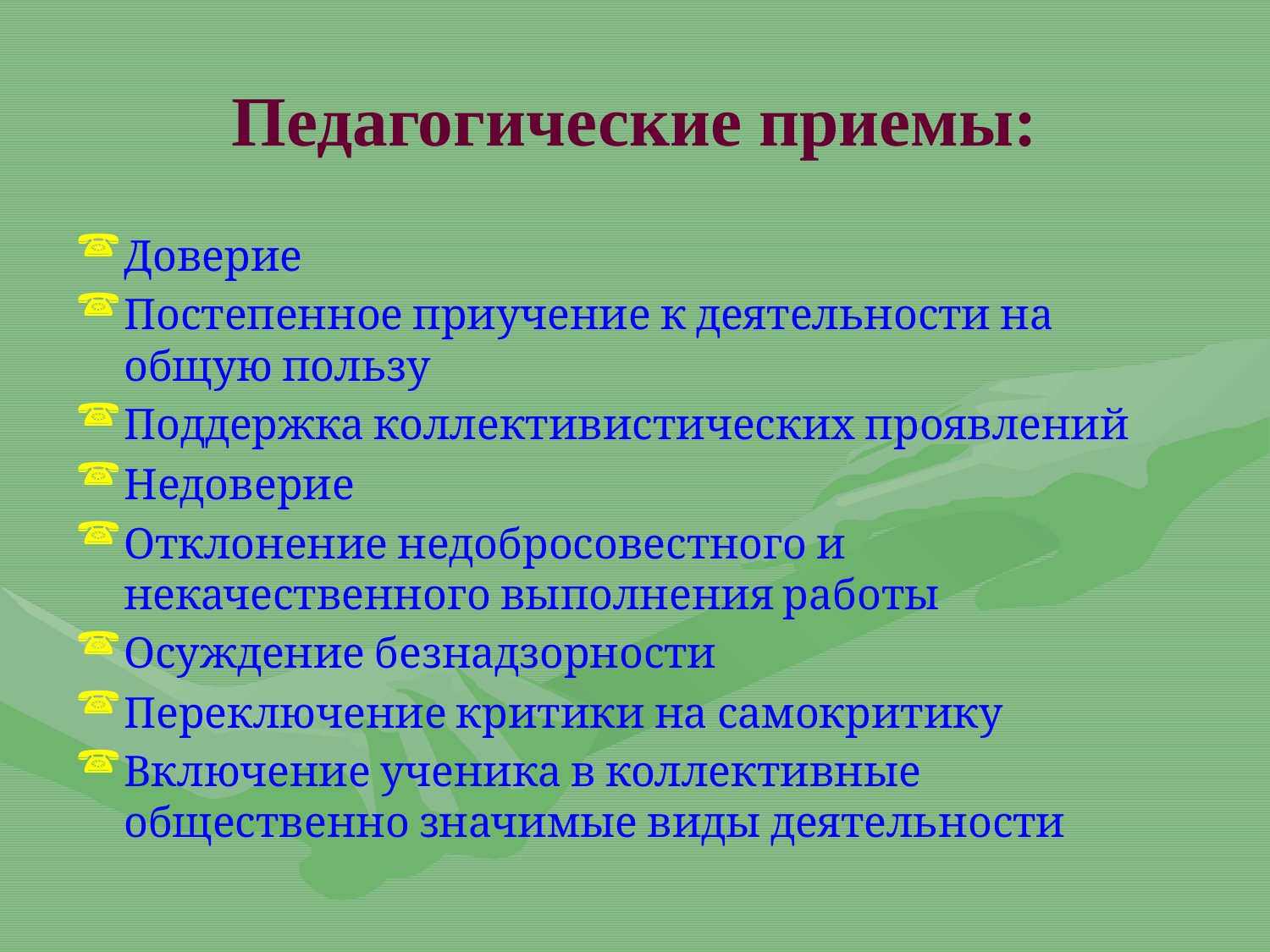

# Педагогические приемы:
Доверие
Постепенное приучение к деятельности на общую пользу
Поддержка коллективистических проявлений
Недоверие
Отклонение недобросовестного и некачественного выполнения работы
Осуждение безнадзорности
Переключение критики на самокритику
Включение ученика в коллективные общественно значимые виды деятельности